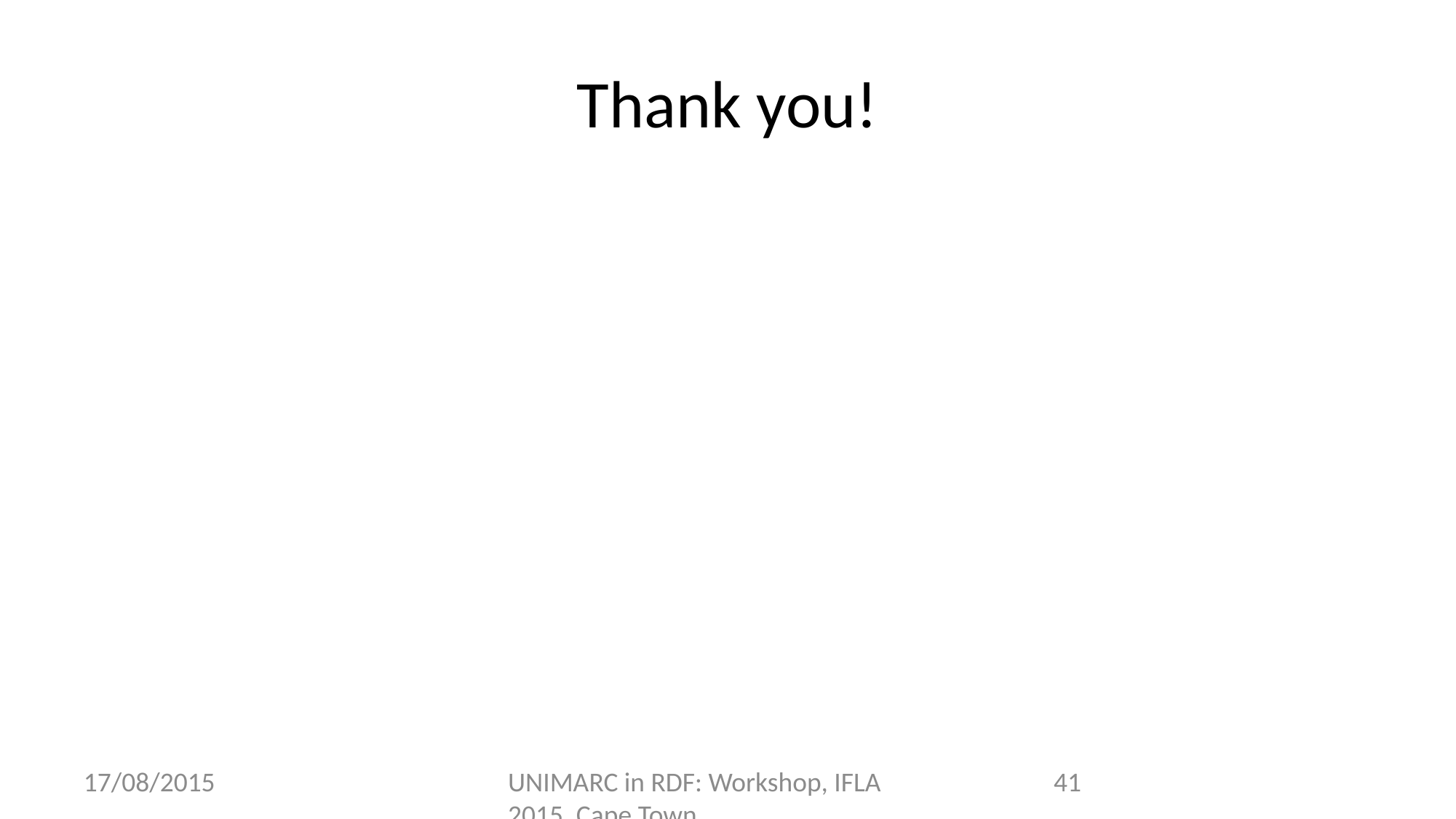

# Thank you!

17/08/2015
UNIMARC in RDF: Workshop, IFLA 2015, Cape Town
41